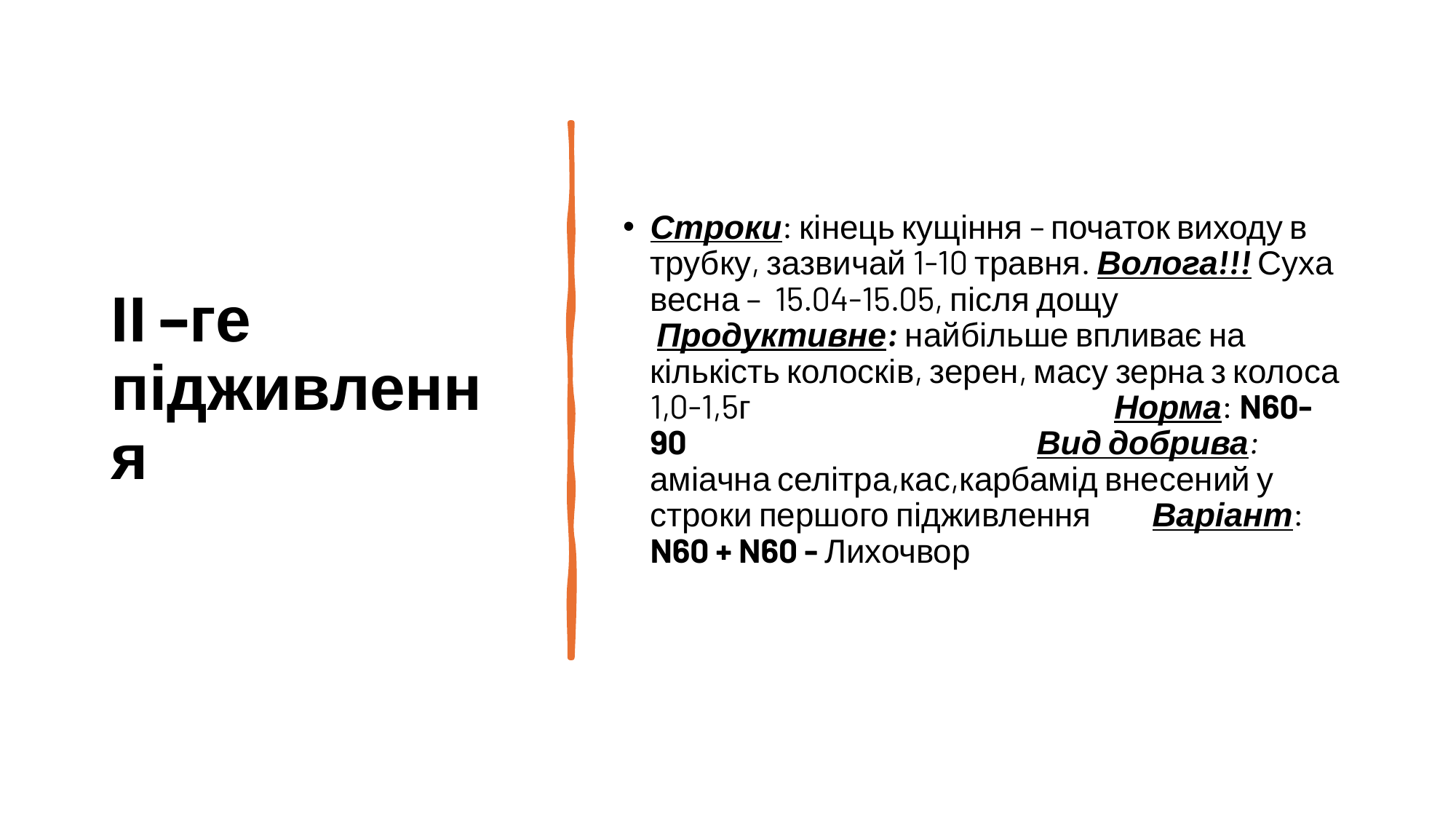

# ІІ –ге підживлення
Строки: кінець кущіння – початок виходу в трубку, зазвичай 1-10 травня. Волога!!! Суха весна –  15.04-15.05, після дощу                                   Продуктивне: найбільше впливає на кількість колосків, зерен, масу зерна з колоса 1,0-1,5г                                                      Норма: N60-90                                                    Вид добрива: аміачна селітра,кас,карбамід внесений у строки першого підживлення         Варіант: N60 + N60 - Лихочвор